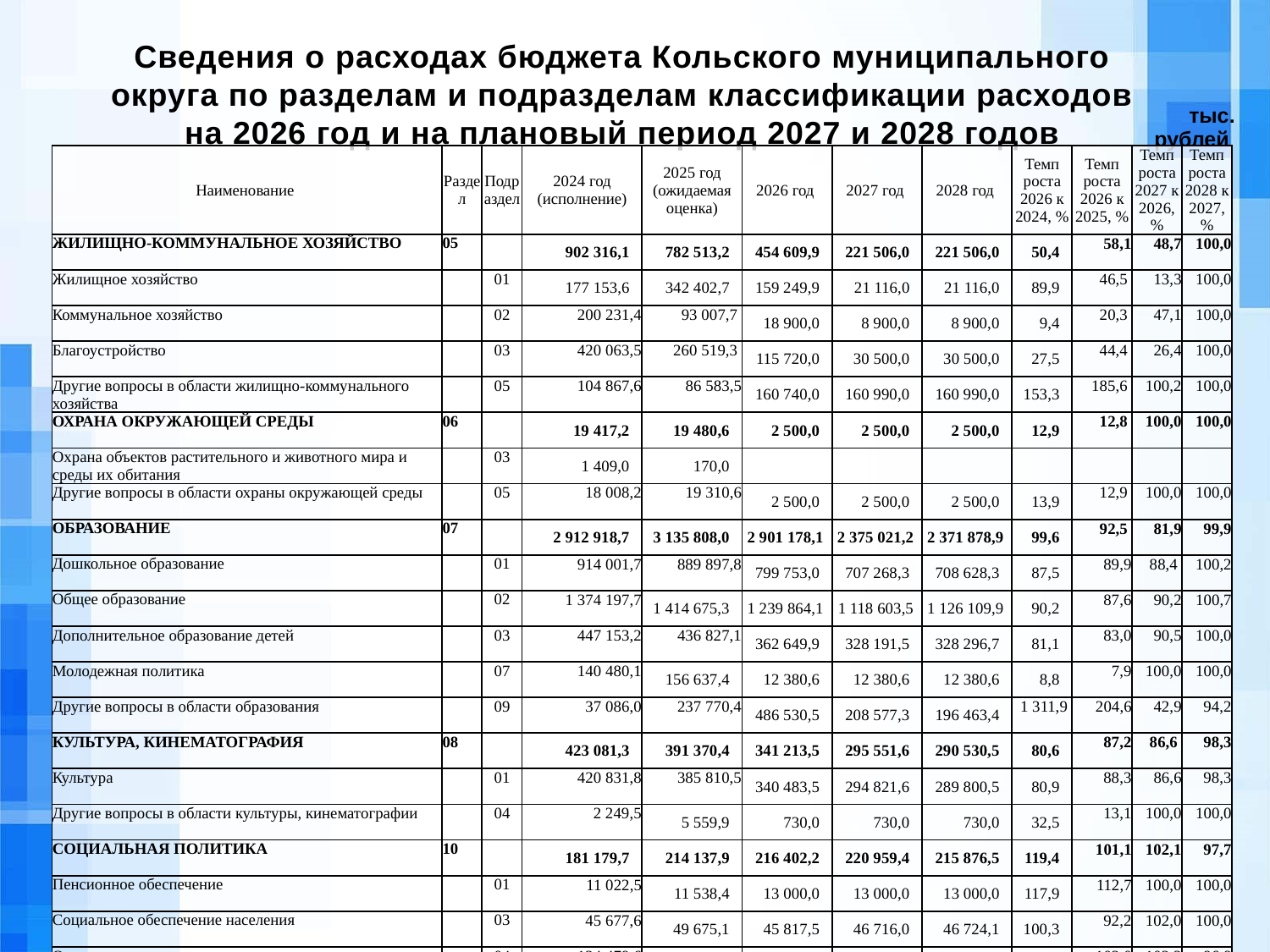

Сведения о расходах бюджета Кольского муниципального округа по разделам и подразделам классификации расходов на 2026 год и на плановый период 2027 и 2028 годов
| тыс. рублей |
| --- |
| Наименование | Раздел | Подраздел | 2024 год (исполнение) | 2025 год (ожидаемая оценка) | 2026 год | 2027 год | 2028 год | Темп роста 2026 к 2024, % | Темп роста 2026 к 2025, % | Темп роста 2027 к 2026, % | Темп роста 2028 к 2027, % |
| --- | --- | --- | --- | --- | --- | --- | --- | --- | --- | --- | --- |
| ЖИЛИЩНО-КОММУНАЛЬНОЕ ХОЗЯЙСТВО | 05 |  | 902 316,1 | 782 513,2 | 454 609,9 | 221 506,0 | 221 506,0 | 50,4 | 58,1 | 48,7 | 100,0 |
| Жилищное хозяйство |  | 01 | 177 153,6 | 342 402,7 | 159 249,9 | 21 116,0 | 21 116,0 | 89,9 | 46,5 | 13,3 | 100,0 |
| Коммунальное хозяйство |  | 02 | 200 231,4 | 93 007,7 | 18 900,0 | 8 900,0 | 8 900,0 | 9,4 | 20,3 | 47,1 | 100,0 |
| Благоустройство |  | 03 | 420 063,5 | 260 519,3 | 115 720,0 | 30 500,0 | 30 500,0 | 27,5 | 44,4 | 26,4 | 100,0 |
| Другие вопросы в области жилищно-коммунального хозяйства |  | 05 | 104 867,6 | 86 583,5 | 160 740,0 | 160 990,0 | 160 990,0 | 153,3 | 185,6 | 100,2 | 100,0 |
| ОХРАНА ОКРУЖАЮЩЕЙ СРЕДЫ | 06 |  | 19 417,2 | 19 480,6 | 2 500,0 | 2 500,0 | 2 500,0 | 12,9 | 12,8 | 100,0 | 100,0 |
| Охрана объектов растительного и животного мира и среды их обитания |  | 03 | 1 409,0 | 170,0 |  |  |  |  |  |  |  |
| Другие вопросы в области охраны окружающей среды |  | 05 | 18 008,2 | 19 310,6 | 2 500,0 | 2 500,0 | 2 500,0 | 13,9 | 12,9 | 100,0 | 100,0 |
| ОБРАЗОВАНИЕ | 07 |  | 2 912 918,7 | 3 135 808,0 | 2 901 178,1 | 2 375 021,2 | 2 371 878,9 | 99,6 | 92,5 | 81,9 | 99,9 |
| Дошкольное образование |  | 01 | 914 001,7 | 889 897,8 | 799 753,0 | 707 268,3 | 708 628,3 | 87,5 | 89,9 | 88,4 | 100,2 |
| Общее образование |  | 02 | 1 374 197,7 | 1 414 675,3 | 1 239 864,1 | 1 118 603,5 | 1 126 109,9 | 90,2 | 87,6 | 90,2 | 100,7 |
| Дополнительное образование детей |  | 03 | 447 153,2 | 436 827,1 | 362 649,9 | 328 191,5 | 328 296,7 | 81,1 | 83,0 | 90,5 | 100,0 |
| Молодежная политика |  | 07 | 140 480,1 | 156 637,4 | 12 380,6 | 12 380,6 | 12 380,6 | 8,8 | 7,9 | 100,0 | 100,0 |
| Другие вопросы в области образования |  | 09 | 37 086,0 | 237 770,4 | 486 530,5 | 208 577,3 | 196 463,4 | 1 311,9 | 204,6 | 42,9 | 94,2 |
| КУЛЬТУРА, КИНЕМАТОГРАФИЯ | 08 |  | 423 081,3 | 391 370,4 | 341 213,5 | 295 551,6 | 290 530,5 | 80,6 | 87,2 | 86,6 | 98,3 |
| Культура |  | 01 | 420 831,8 | 385 810,5 | 340 483,5 | 294 821,6 | 289 800,5 | 80,9 | 88,3 | 86,6 | 98,3 |
| Другие вопросы в области культуры, кинематографии |  | 04 | 2 249,5 | 5 559,9 | 730,0 | 730,0 | 730,0 | 32,5 | 13,1 | 100,0 | 100,0 |
| СОЦИАЛЬНАЯ ПОЛИТИКА | 10 |  | 181 179,7 | 214 137,9 | 216 402,2 | 220 959,4 | 215 876,5 | 119,4 | 101,1 | 102,1 | 97,7 |
| Пенсионное обеспечение |  | 01 | 11 022,5 | 11 538,4 | 13 000,0 | 13 000,0 | 13 000,0 | 117,9 | 112,7 | 100,0 | 100,0 |
| Социальное обеспечение населения |  | 03 | 45 677,6 | 49 675,1 | 45 817,5 | 46 716,0 | 46 724,1 | 100,3 | 92,2 | 102,0 | 100,0 |
| Охрана семьи и детства |  | 04 | 124 479,6 | 152 924,4 | 157 584,7 | 161 243,4 | 156 152,4 | 126,6 | 103,0 | 102,3 | 96,8 |
| ФИЗИЧЕСКАЯ КУЛЬТУРА И СПОРТ | 11 |  | 26 842,4 | 3 173,8 | 2 024,3 | 2 024,3 | 2 024,3 | 7,5 | 63,8 | 100,0 | 100,0 |
| Физическая культура |  | 01 | 50,0 | 50,0 |  |  |  |  |  |  |  |
| Массовый спорт |  | 02 | 3 274,3 | 2 073,8 | 2 024,3 | 2 024,3 | 2 024,3 | 61,8 | 97,6 | 100,0 | 100,0 |
| Другие вопросы в области физической культуры и спорта |  | 05 | 23 518,1 | 1 050,0 | - | - | - | - | - |  |  |
| СРЕДСТВА МАССОВОЙ ИНФОРМАЦИИ | 12 |  | 9 505,2 | 9 615,0 | 9 615,0 | 9 615,0 | 9 615,0 | 101,2 | 100,0 | 100,0 | 100,0 |
| Периодическая печать и издательства |  | 02 | 9 505,2 | 9 615,0 | 9 615,0 | 9 615,0 | 9 615,0 | 101,2 | 100,0 | 100,0 | 100,0 |
| ОБСЛУЖИВАНИЕ ГОСУДАРСТВЕННОГО (МУНИЦИПАЛЬНОГО) ДОЛГА | 13 |  |  | 16 903,6 | 23 500,0 | 10 000,0 | 10 000,0 |  | 139,0 | 42,6 | 100,0 |
| Обслуживание государственного (муниципального) внутреннего долга |  | 01 |  | 16 903,6 | 23 500,0 | 10 000,0 | 10 000,0 |  | 139,0 | 42,6 | 100,0 |
| Всего |  |  | 5 317 008,7 | 5 481 311,8 | 4 614 677,0 | 3 788 908,9 | 3 784 097,3 | 86,8 | 84,2 | 82,1 | 99,9 |